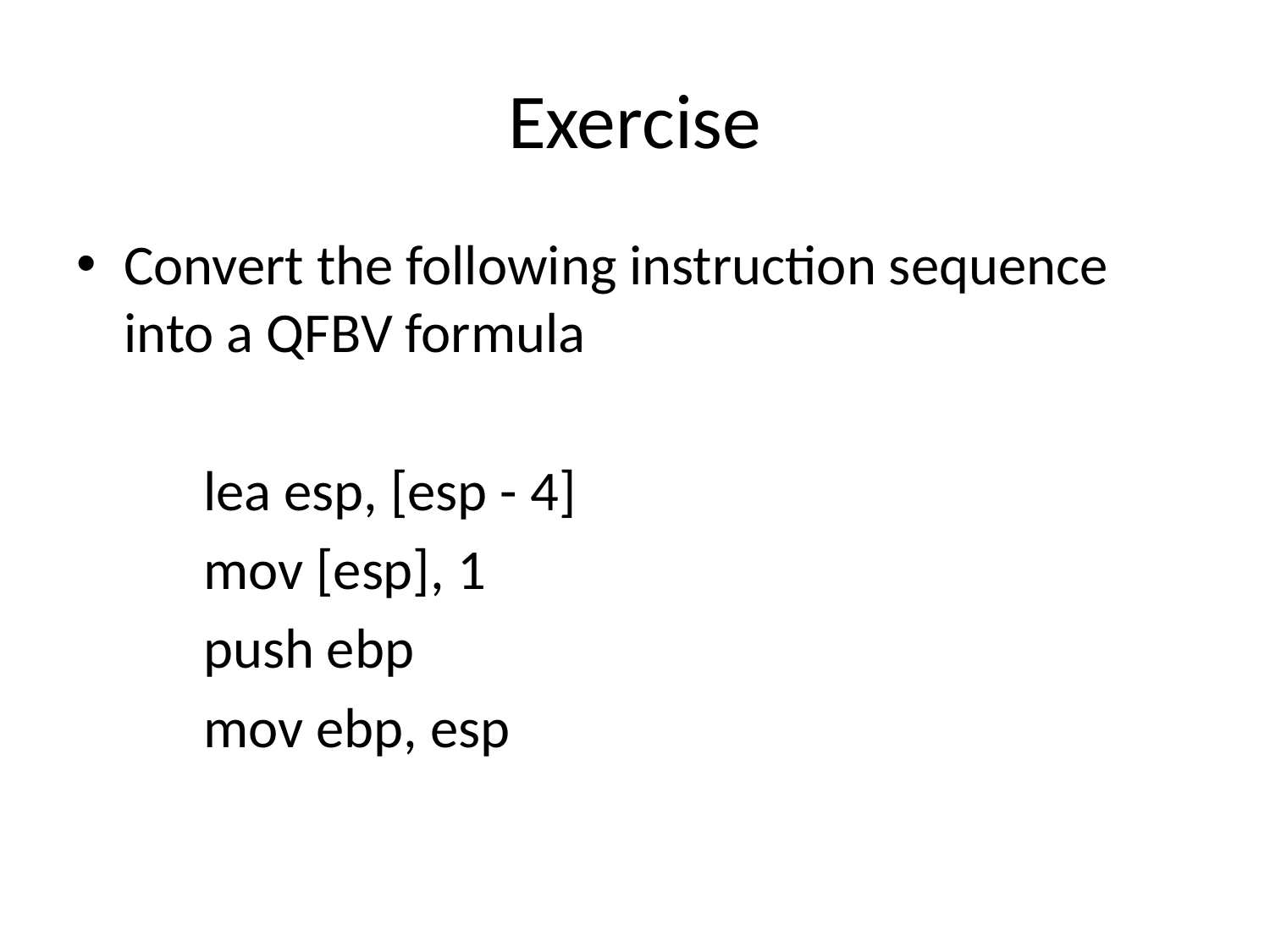

# Exercise
Convert the following instruction sequence into a QFBV formula

	lea esp, [esp - 4]
	mov [esp], 1
	push ebp
	mov ebp, esp